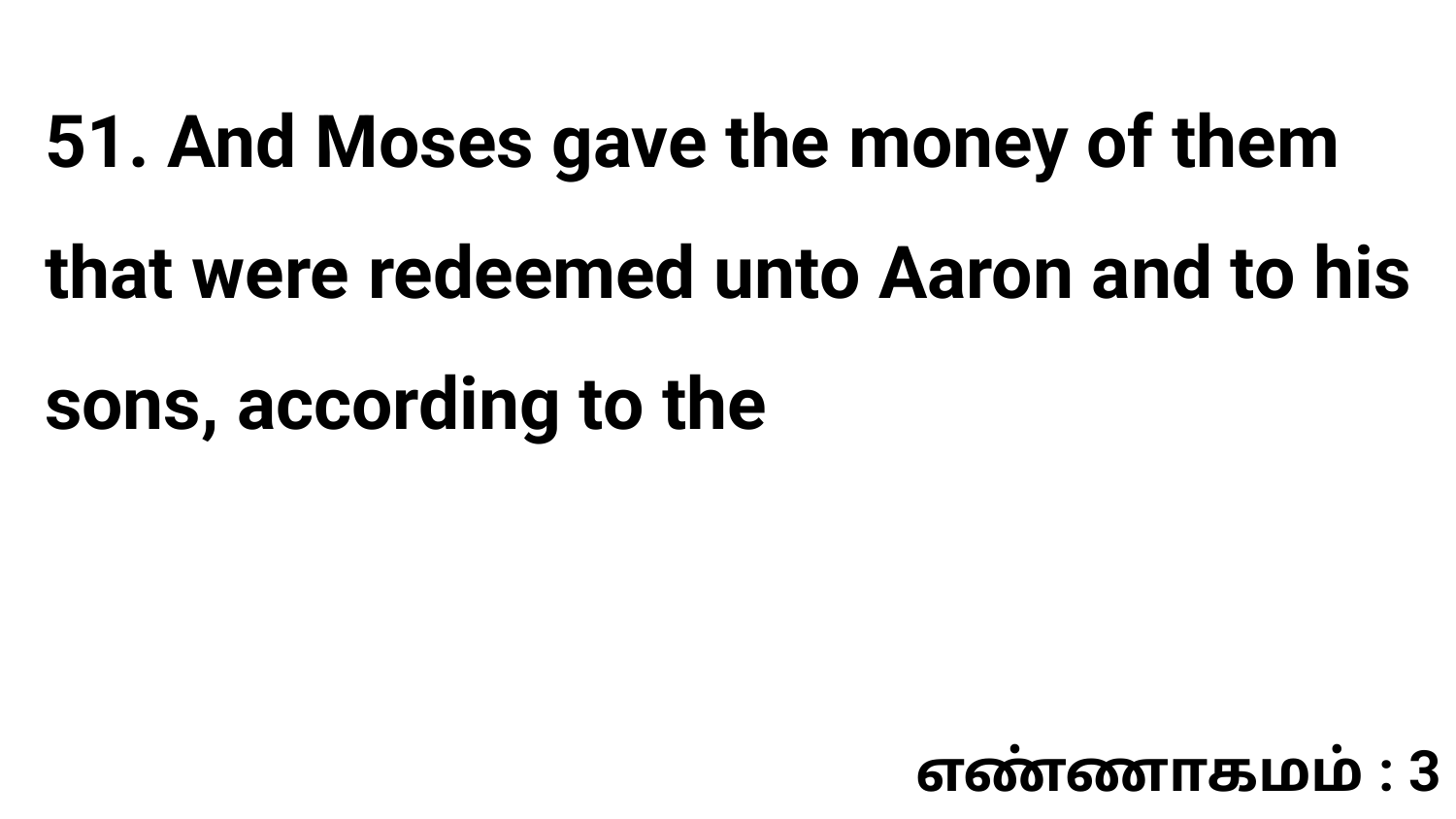

51. And Moses gave the money of them that were redeemed unto Aaron and to his sons, according to the
எண்ணாகமம் : 3